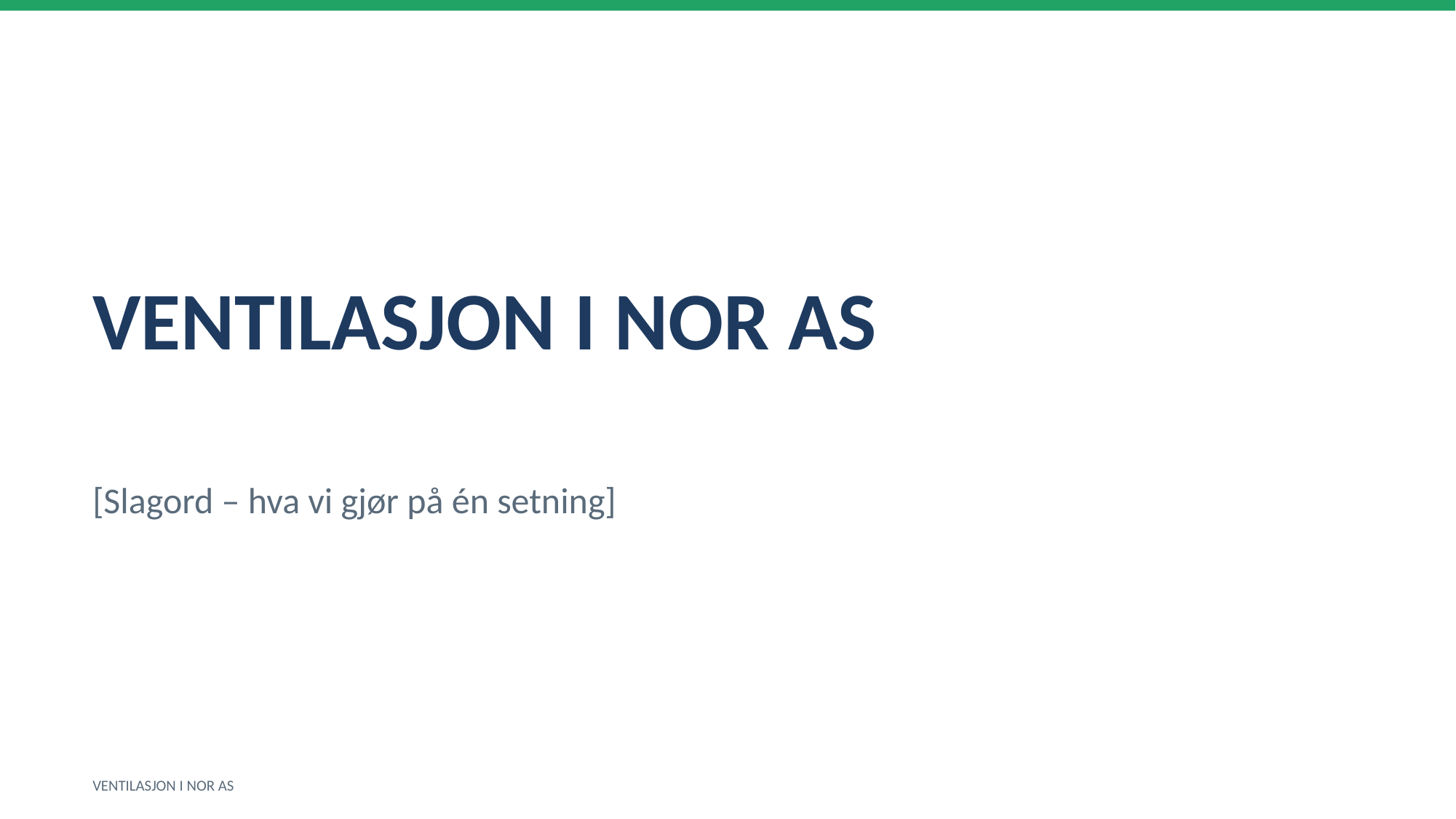

VENTILASJON I NOR AS
[Slagord – hva vi gjør på én setning]
VENTILASJON I NOR AS